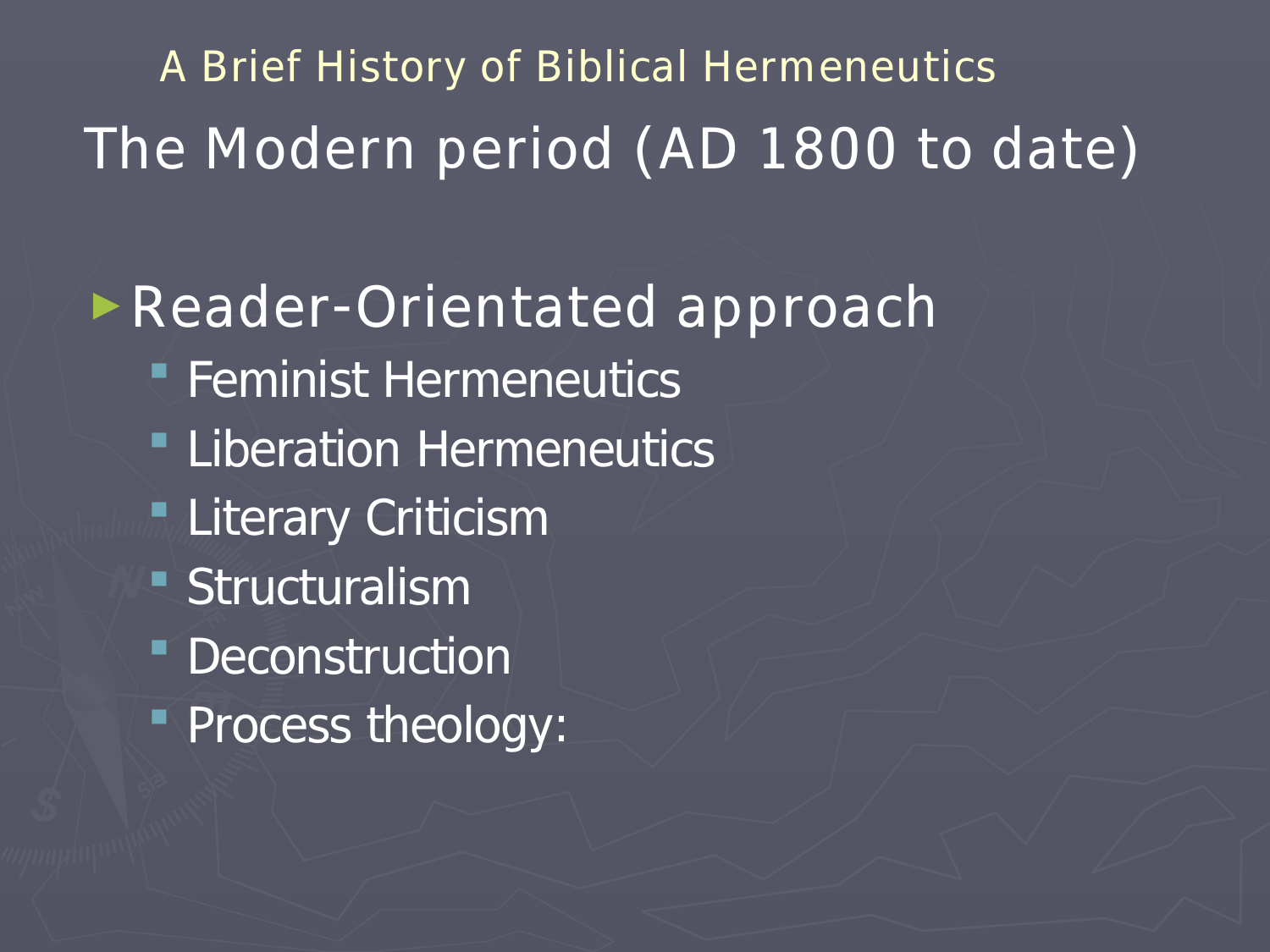

# A Brief History of Biblical Hermeneutics
The Modern period (AD 1800 to date)

Reader-Orientated approach
Feminist Hermeneutics
Liberation Hermeneutics
Literary Criticism
Structuralism
Deconstruction
Process theology: